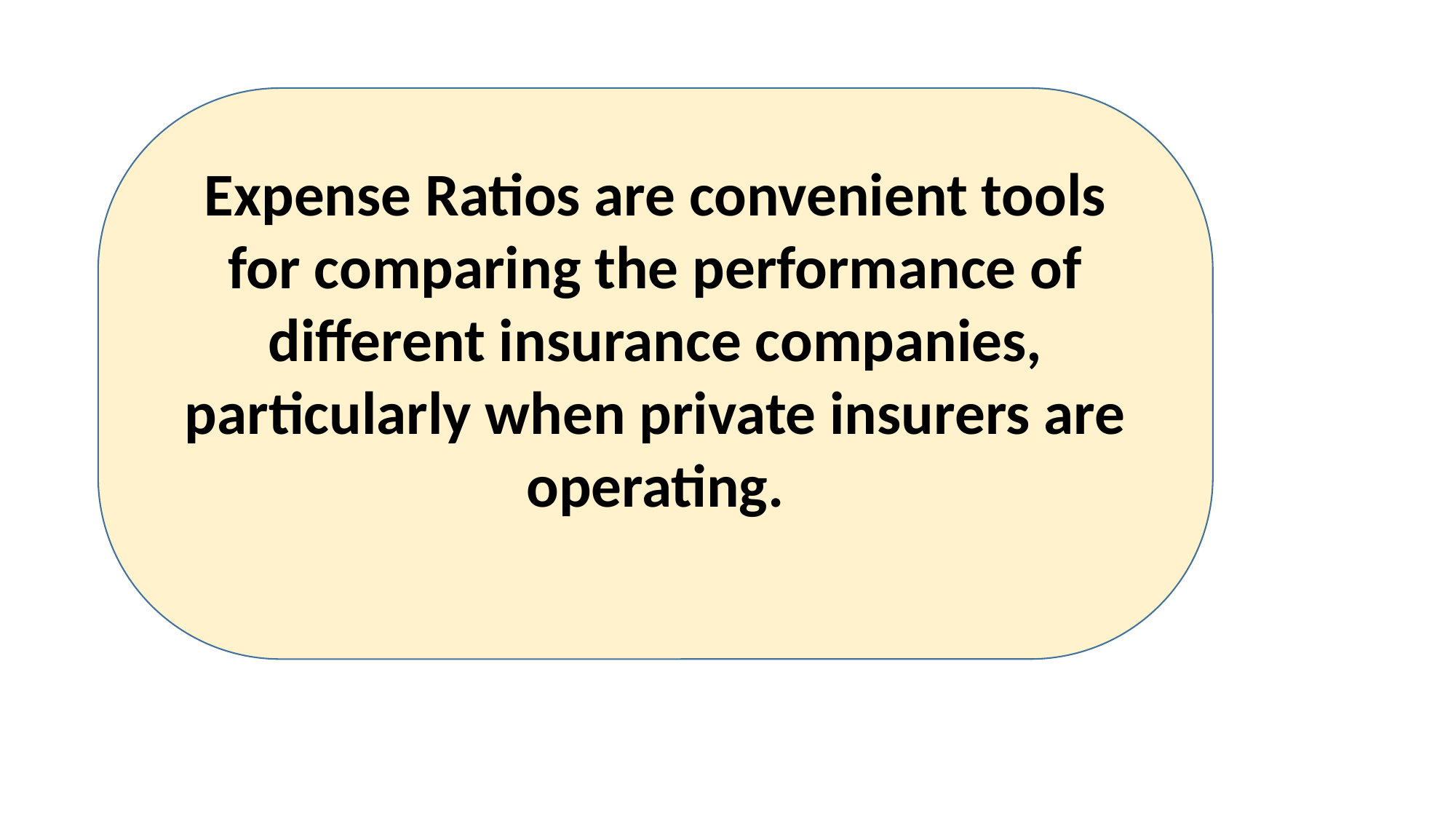

Expense Ratios are convenient tools for comparing the performance of different insurance companies, particularly when private insurers are operating.